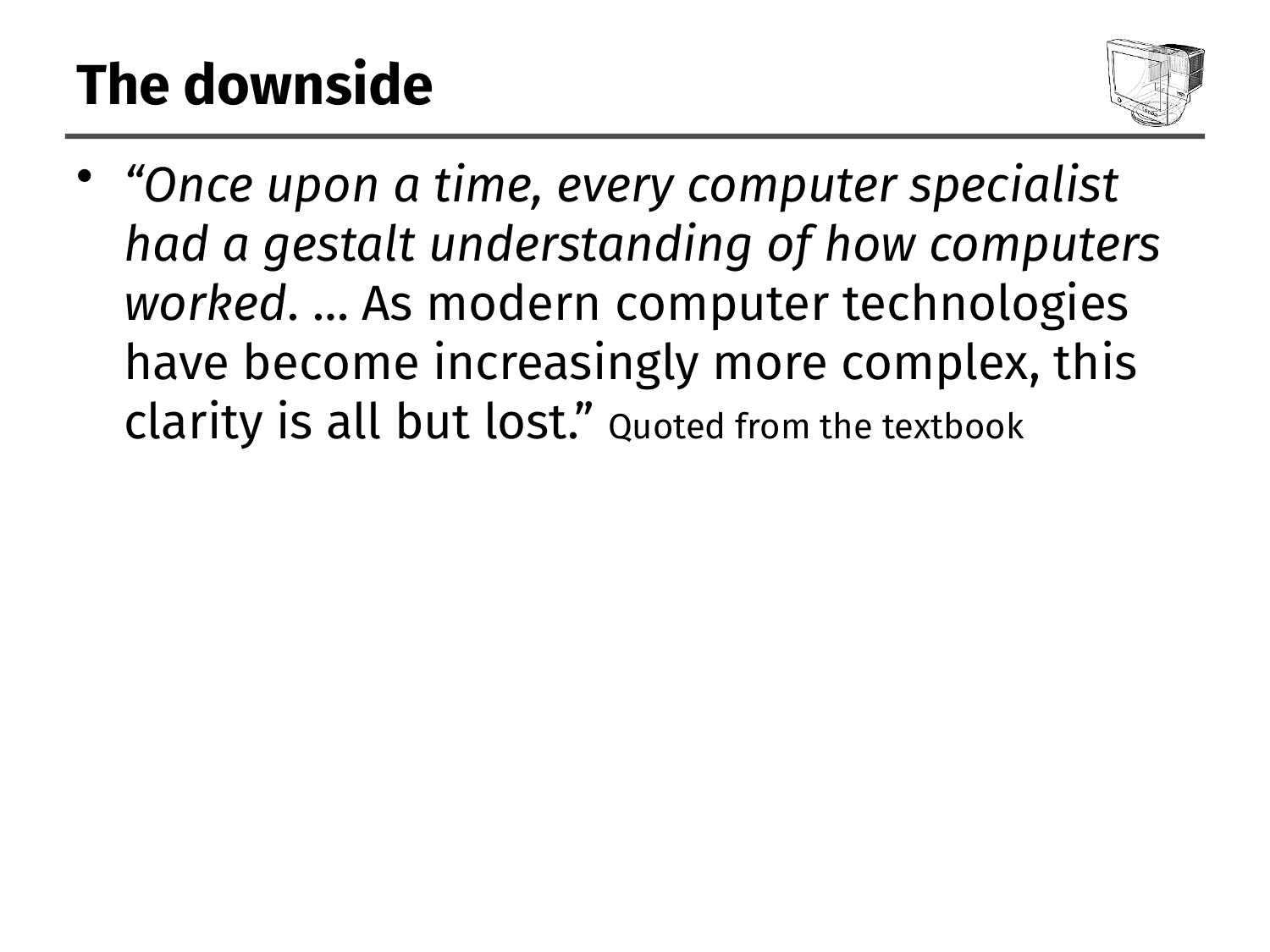

# The downside
“Once upon a time, every computer specialist had a gestalt understanding of how computers worked. … As modern computer technologies have become increasingly more complex, this clarity is all but lost.” Quoted from the textbook